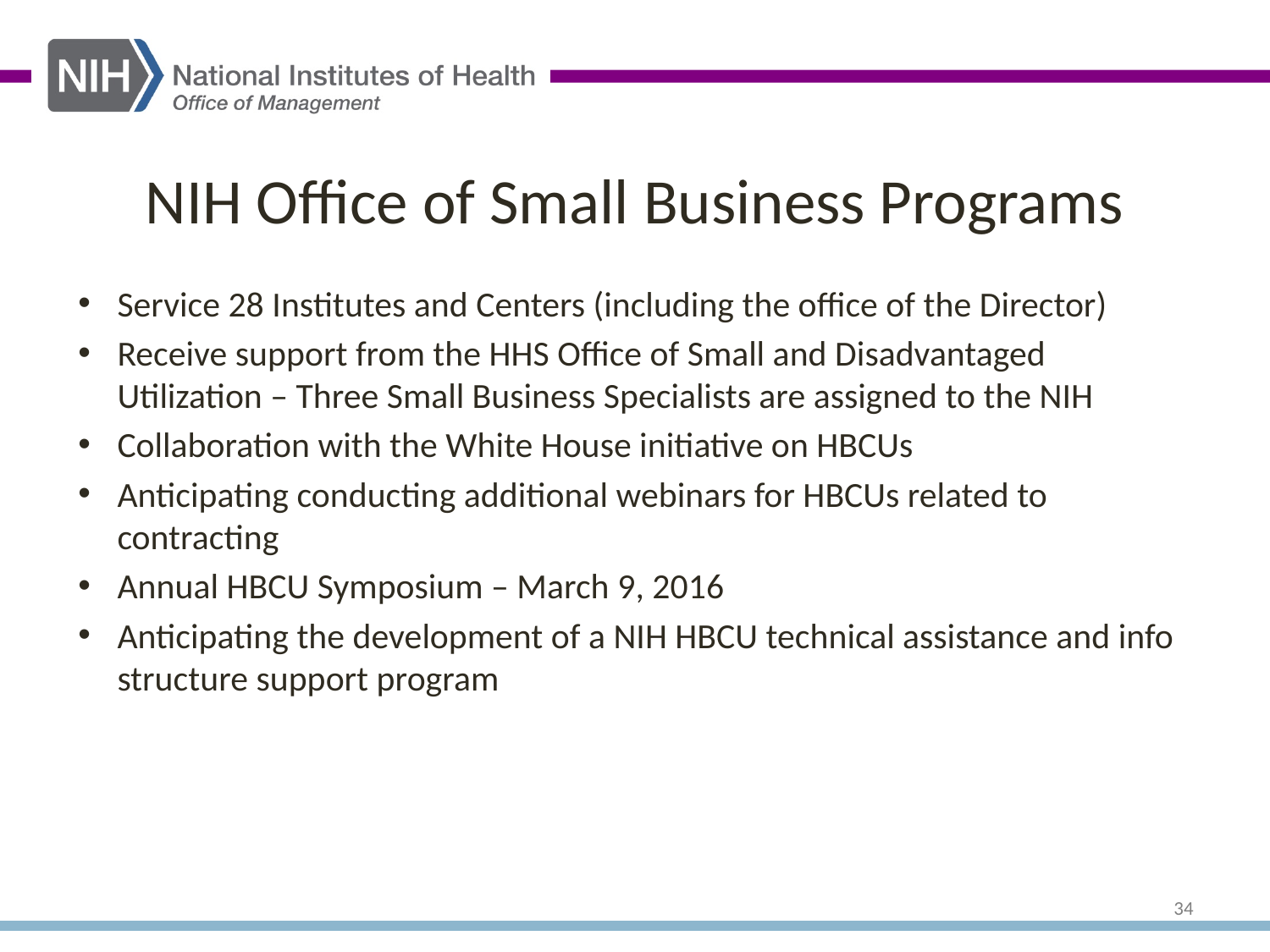

# NIH Office of Small Business Programs
Service 28 Institutes and Centers (including the office of the Director)
Receive support from the HHS Office of Small and Disadvantaged Utilization – Three Small Business Specialists are assigned to the NIH
Collaboration with the White House initiative on HBCUs
Anticipating conducting additional webinars for HBCUs related to contracting
Annual HBCU Symposium – March 9, 2016
Anticipating the development of a NIH HBCU technical assistance and info structure support program

34